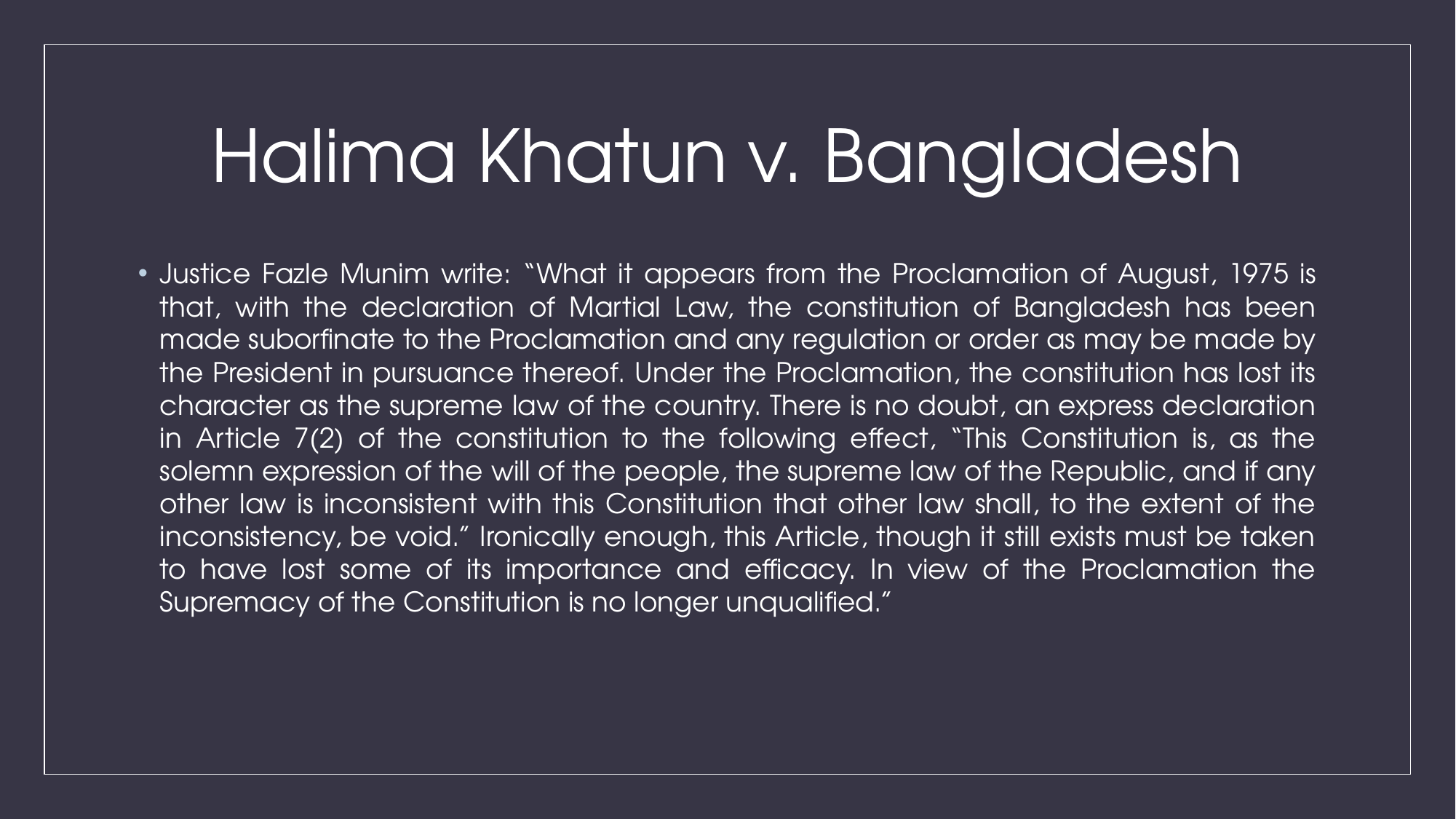

# Halima Khatun v. Bangladesh
Justice Fazle Munim write: “What it appears from the Proclamation of August, 1975 is that, with the declaration of Martial Law, the constitution of Bangladesh has been made suborfinate to the Proclamation and any regulation or order as may be made by the President in pursuance thereof. Under the Proclamation, the constitution has lost its character as the supreme law of the country. There is no doubt, an express declaration in Article 7(2) of the constitution to the following effect, “This Constitution is, as the solemn expression of the will of the people, the supreme law of the Republic, and if any other law is inconsistent with this Constitution that other law shall, to the extent of the inconsistency, be void.” Ironically enough, this Article, though it still exists must be taken to have lost some of its importance and efficacy. In view of the Proclamation the Supremacy of the Constitution is no longer unqualified.”